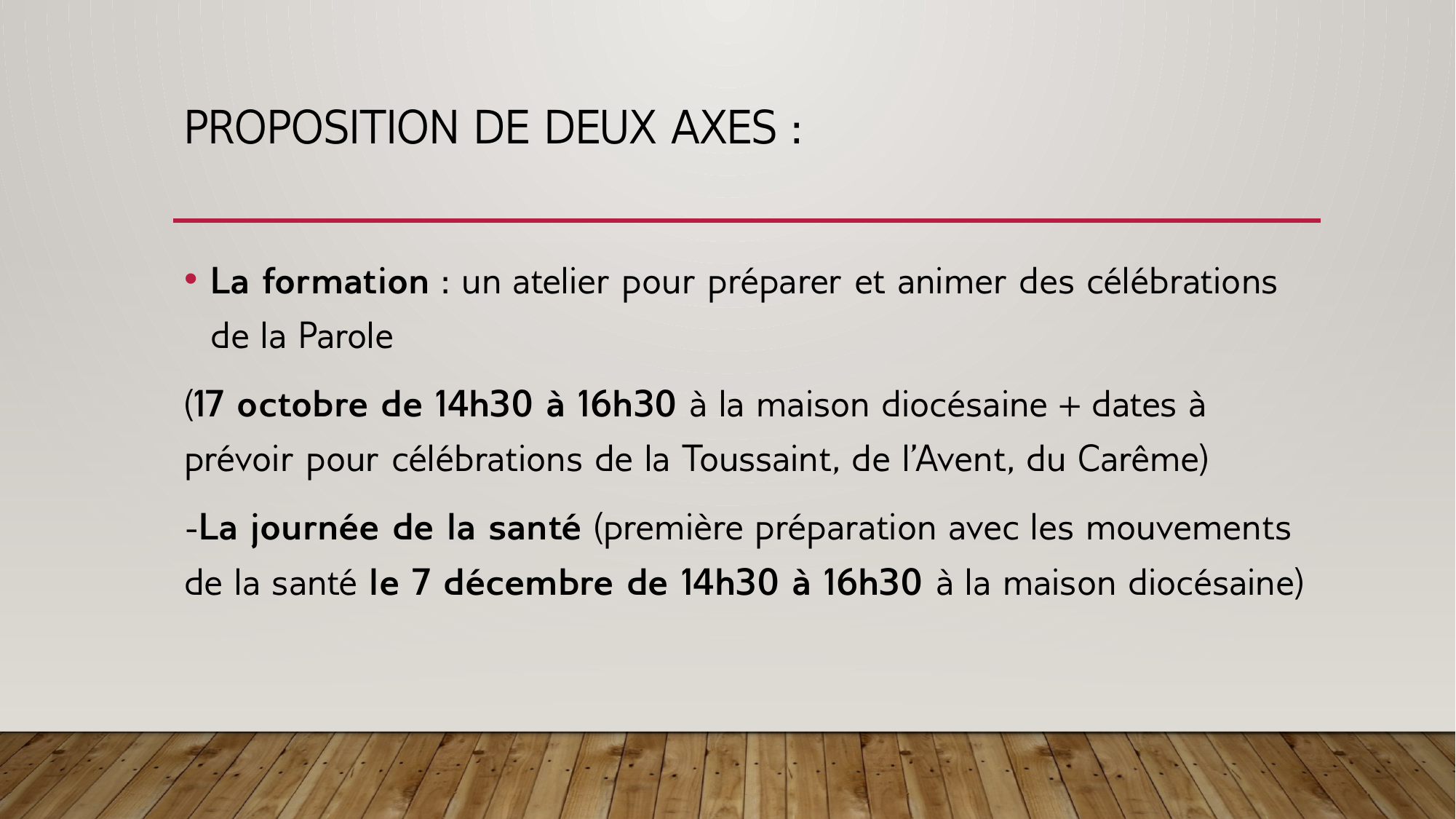

# Proposition de deux axes :
La formation : un atelier pour préparer et animer des célébrations de la Parole
(17 octobre de 14h30 à 16h30 à la maison diocésaine + dates à prévoir pour célébrations de la Toussaint, de l’Avent, du Carême)
-La journée de la santé (première préparation avec les mouvements de la santé le 7 décembre de 14h30 à 16h30 à la maison diocésaine)